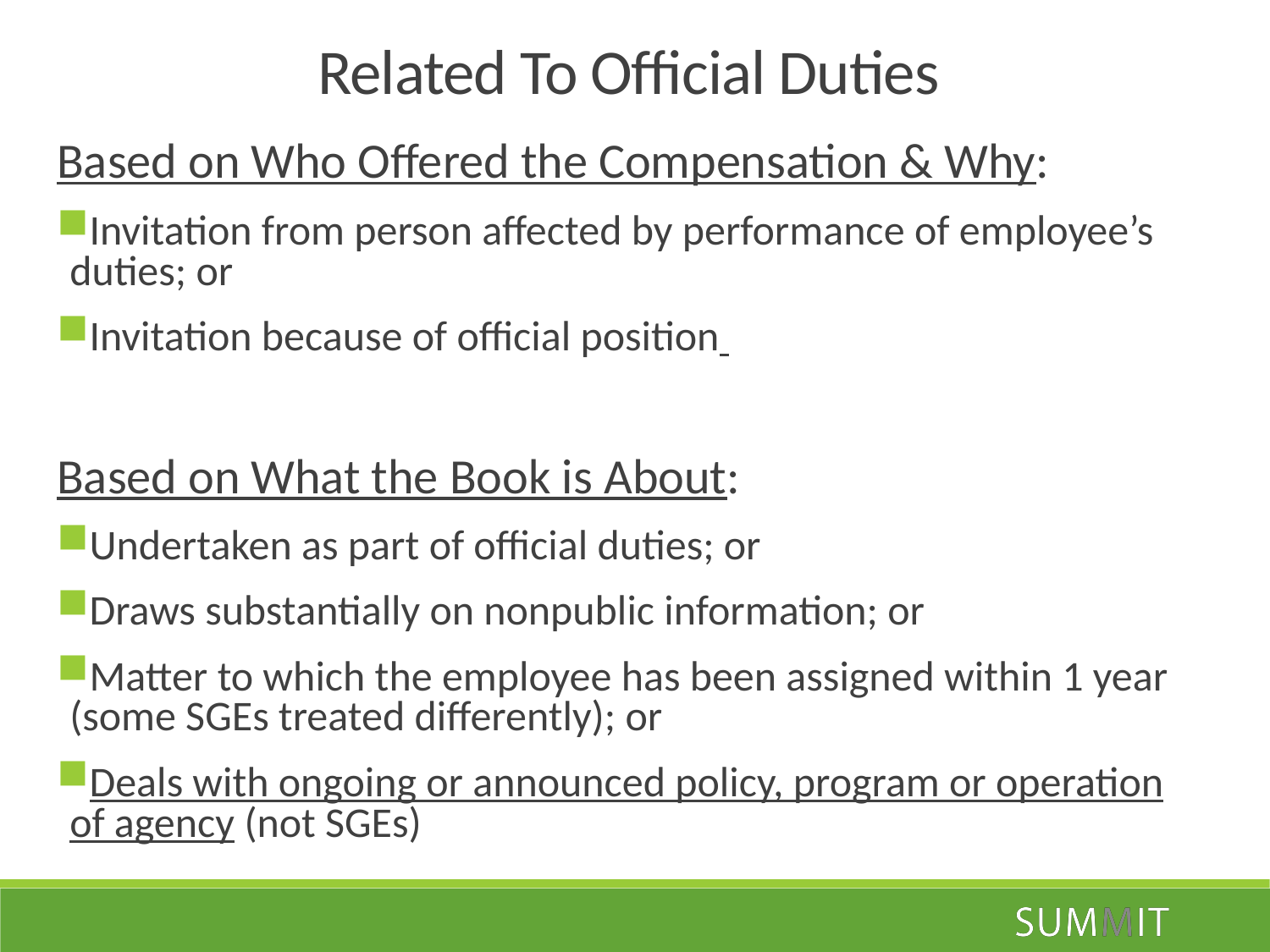

Related To Official Duties
Based on Who Offered the Compensation & Why:
Invitation from person affected by performance of employee’s duties; or
Invitation because of official position

Based on What the Book is About:
Undertaken as part of official duties; or
Draws substantially on nonpublic information; or
Matter to which the employee has been assigned within 1 year (some SGEs treated differently); or
Deals with ongoing or announced policy, program or operation of agency (not SGEs)